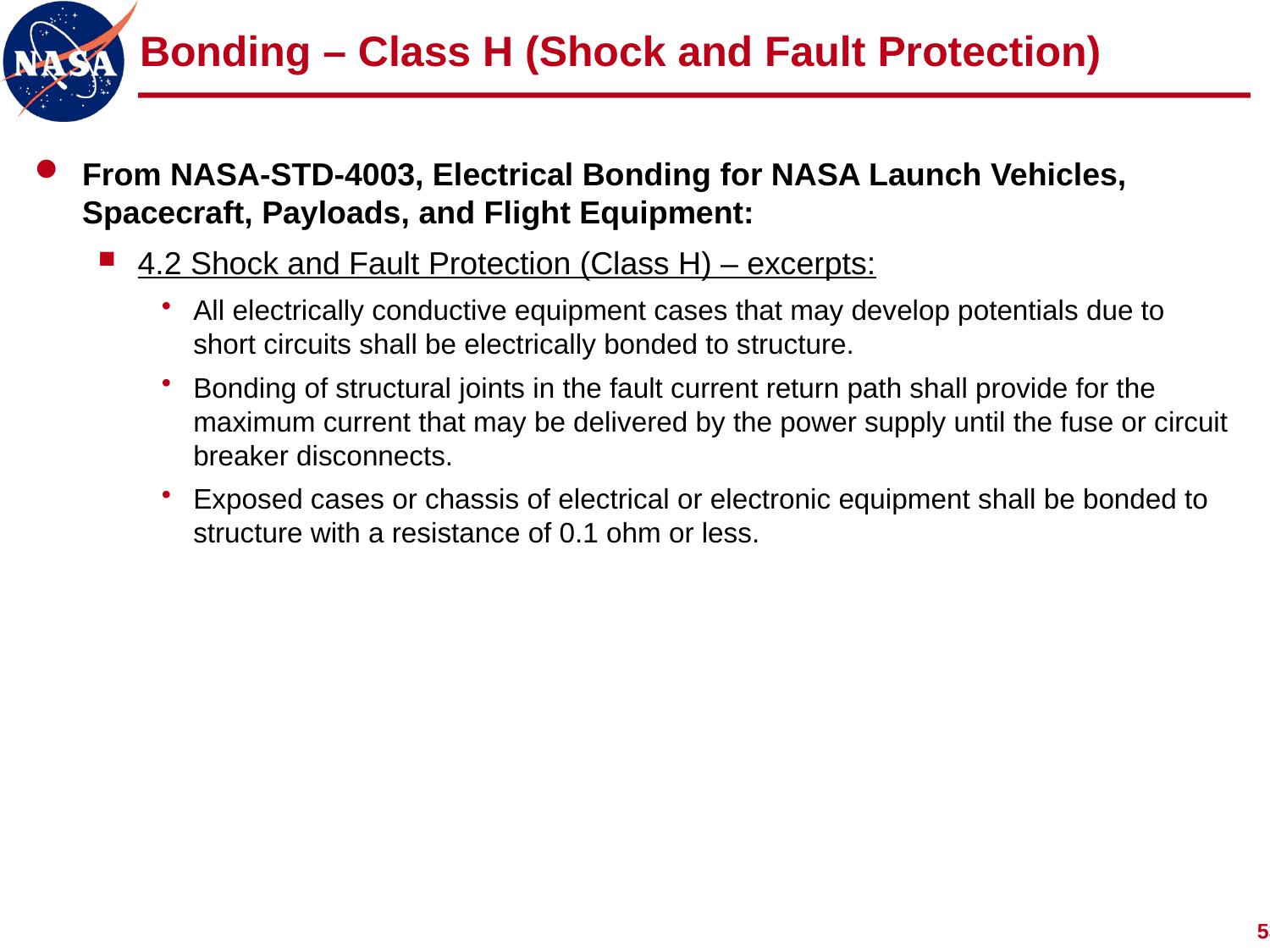

# Bonding – Class H (Shock and Fault Protection)
From NASA-STD-4003, Electrical Bonding for NASA Launch Vehicles, Spacecraft, Payloads, and Flight Equipment:
4.2 Shock and Fault Protection (Class H) – excerpts:
All electrically conductive equipment cases that may develop potentials due to short circuits shall be electrically bonded to structure.
Bonding of structural joints in the fault current return path shall provide for the maximum current that may be delivered by the power supply until the fuse or circuit breaker disconnects.
Exposed cases or chassis of electrical or electronic equipment shall be bonded to structure with a resistance of 0.1 ohm or less.